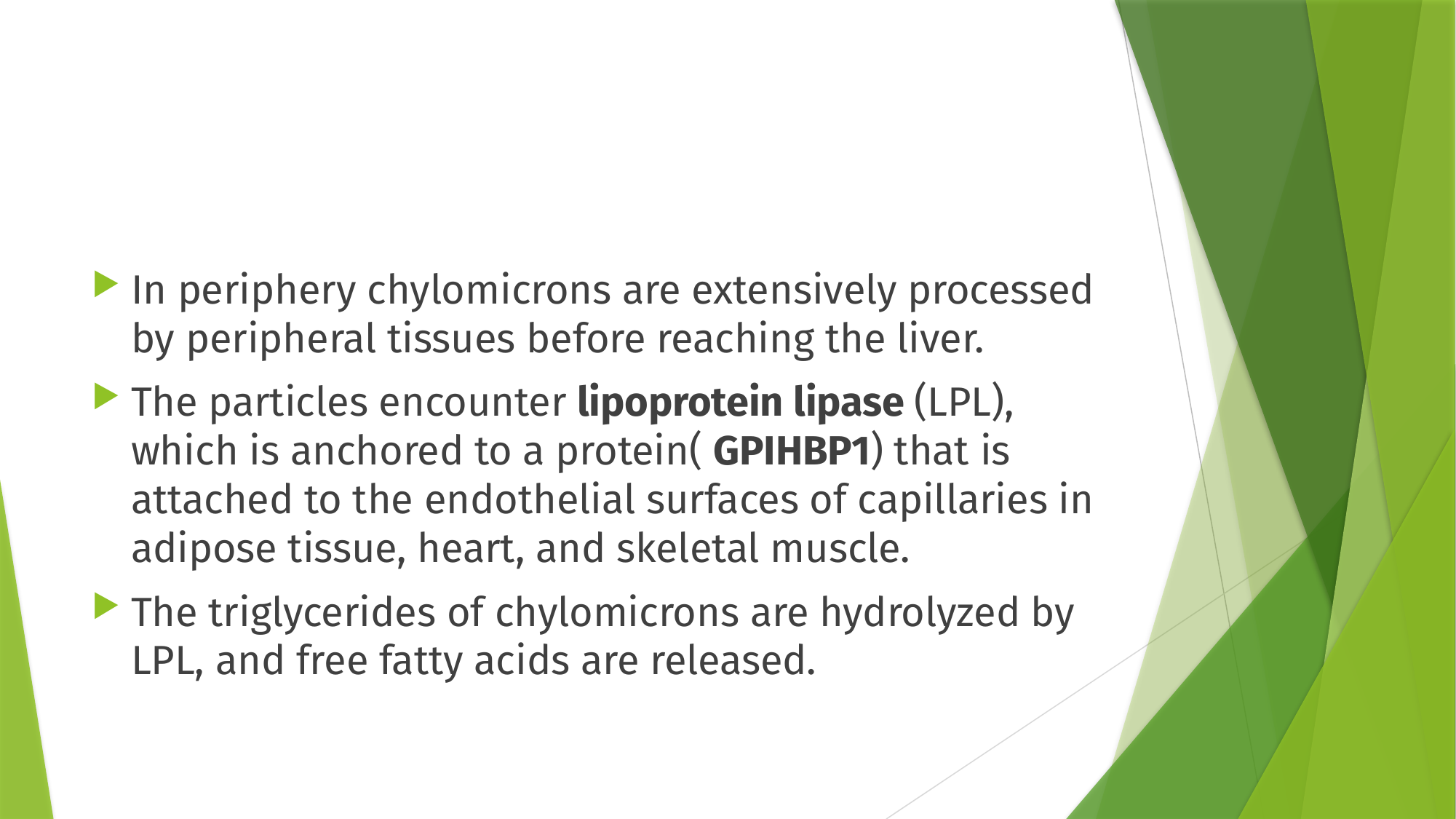

#
In periphery chylomicrons are extensively processed by peripheral tissues before reaching the liver.
The particles encounter lipoprotein lipase (LPL), which is anchored to a protein( GPIHBP1) that is attached to the endothelial surfaces of capillaries in adipose tissue, heart, and skeletal muscle.
The triglycerides of chylomicrons are hydrolyzed by LPL, and free fatty acids are released.